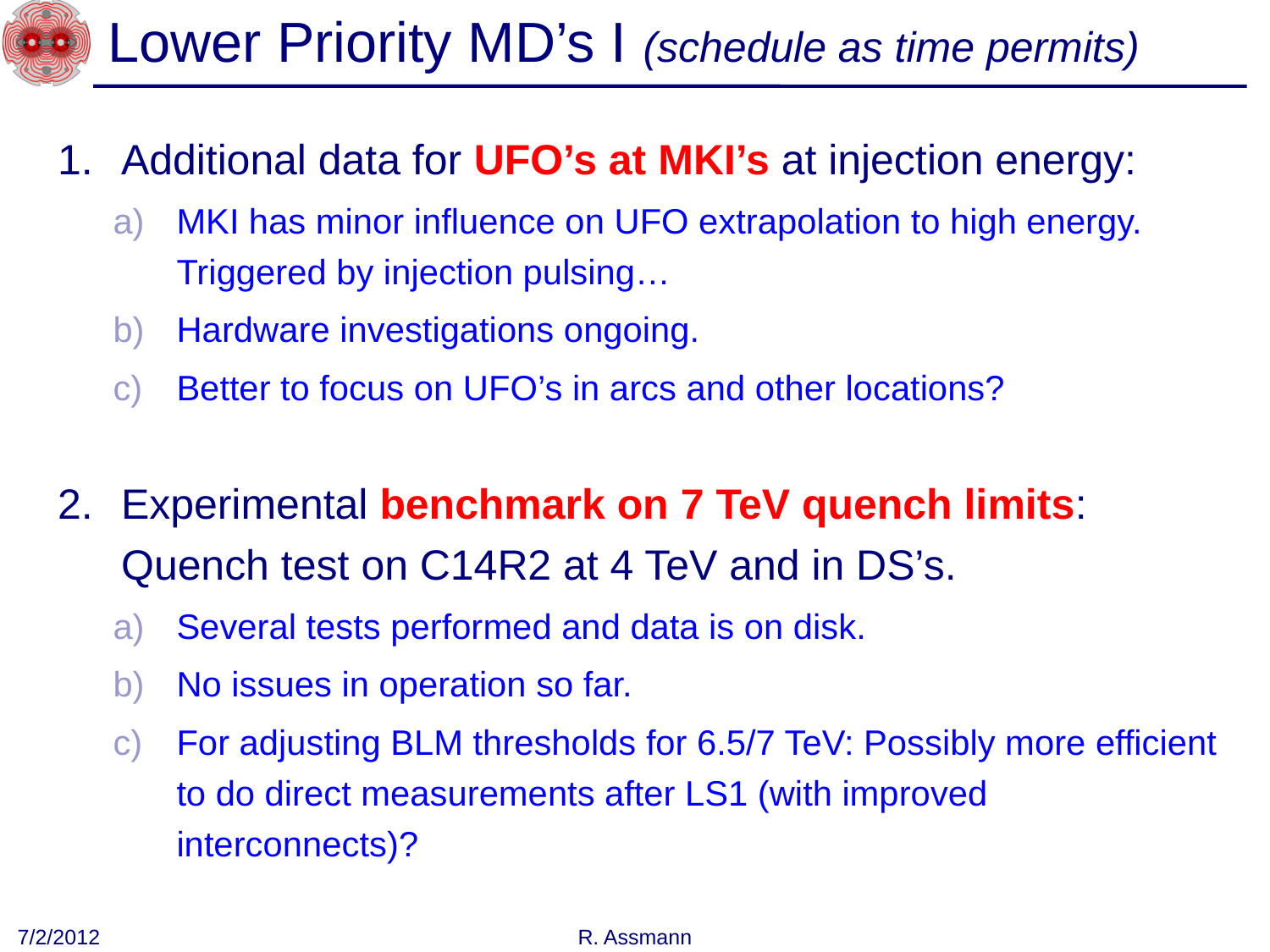

# Lower Priority MD’s I (schedule as time permits)
Additional data for UFO’s at MKI’s at injection energy:
MKI has minor influence on UFO extrapolation to high energy. Triggered by injection pulsing…
Hardware investigations ongoing.
Better to focus on UFO’s in arcs and other locations?
Experimental benchmark on 7 TeV quench limits: Quench test on C14R2 at 4 TeV and in DS’s.
Several tests performed and data is on disk.
No issues in operation so far.
For adjusting BLM thresholds for 6.5/7 TeV: Possibly more efficient to do direct measurements after LS1 (with improved interconnects)?
7/2/2012
R. Assmann